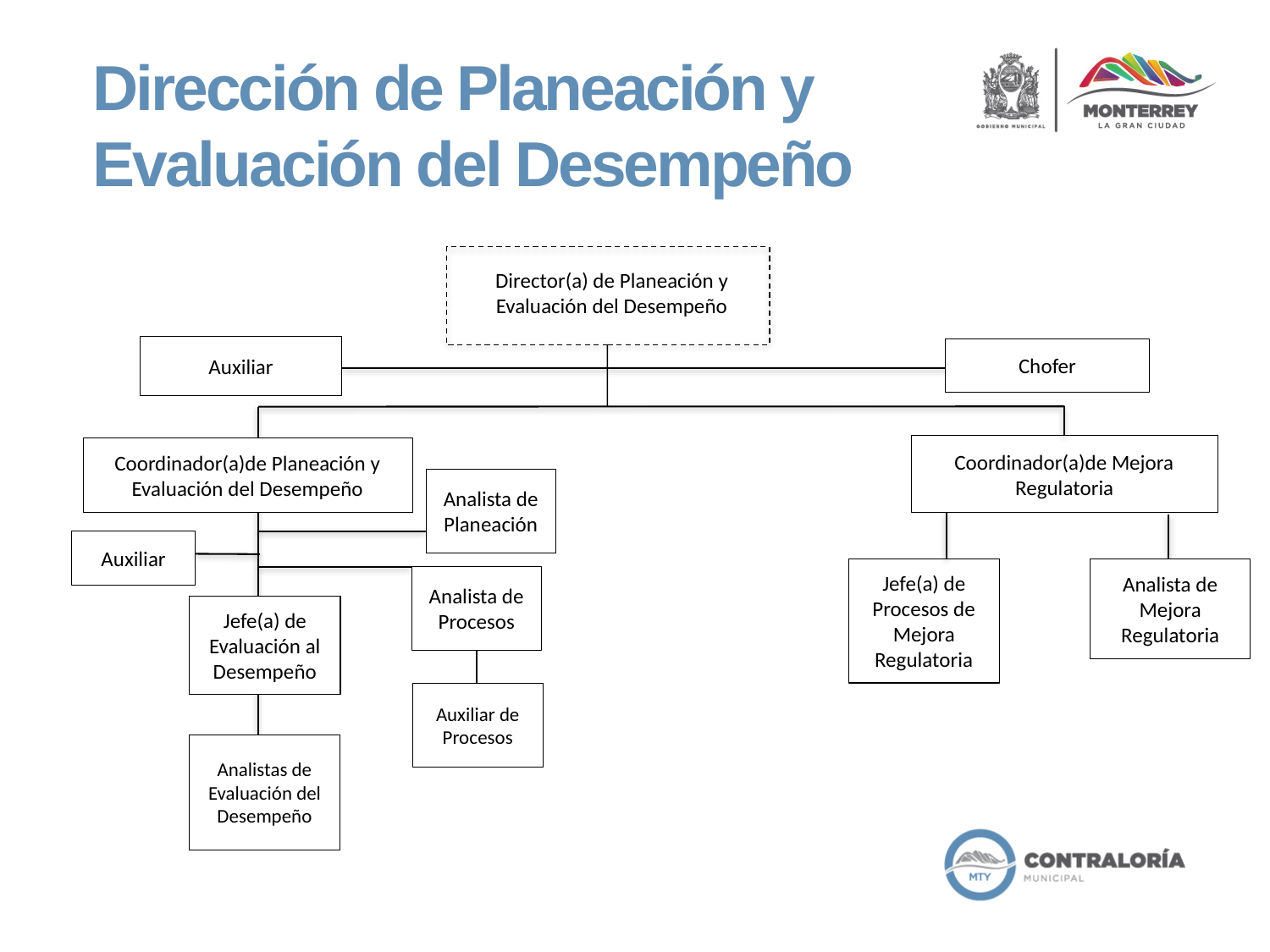

Dirección de Planeación y Evaluación del Desempeño

Director(a) de Planeación y Evaluación del Desempeño

Auxiliar
Chofer

Coordinador(a)de Mejora Regulatoria
Coordinador(a)de Planeación y Evaluación del Desempeño
Analista de Planeación
 Auxiliar
Jefe(a) de Procesos de Mejora Regulatoria
Analista de Mejora Regulatoria
Analista de Procesos
Jefe(a) de Evaluación al Desempeño
Auxiliar de Procesos
Analistas de Evaluación del Desempeño